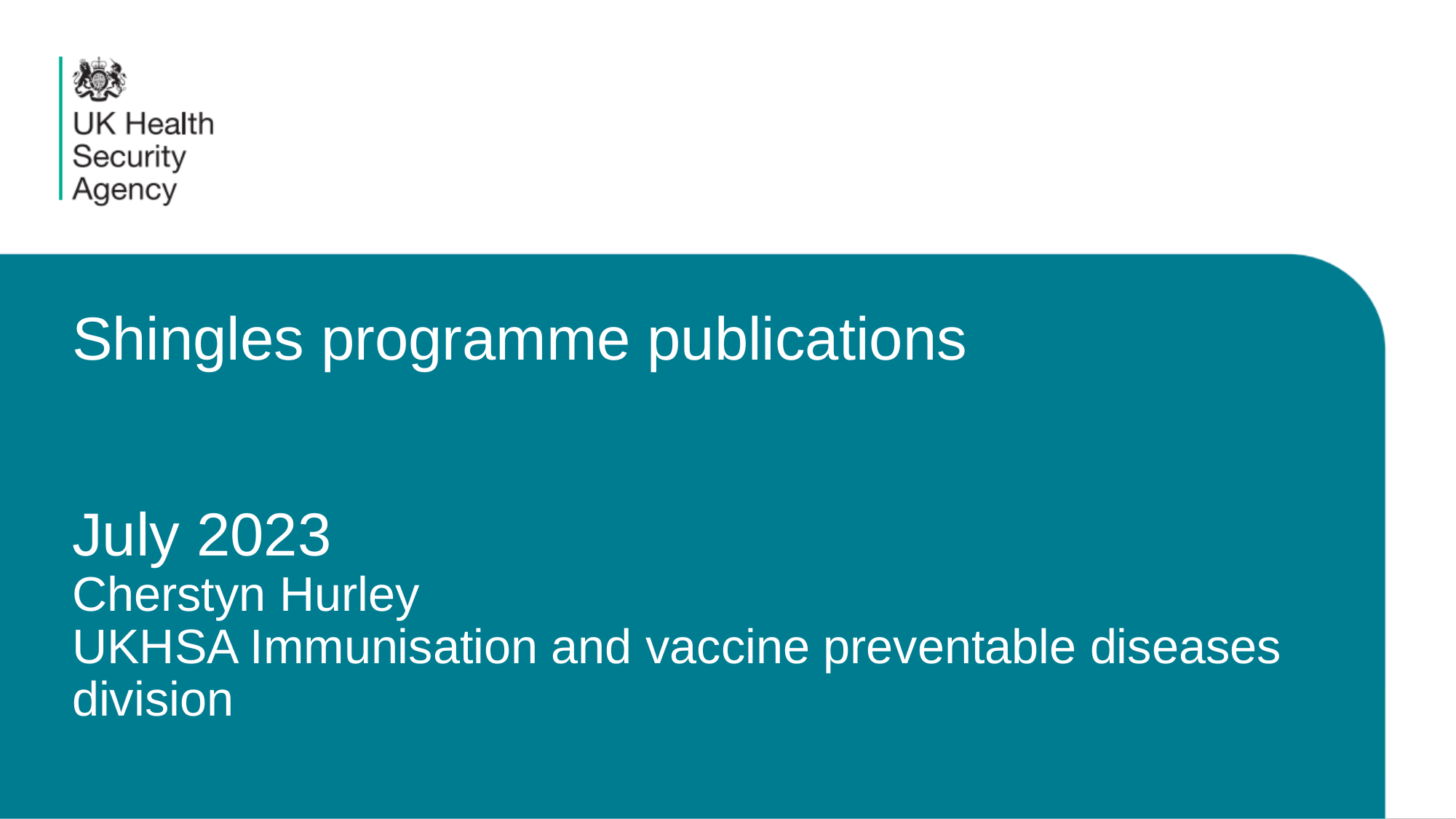

# Shingles programme publications July 2023 Cherstyn Hurley UKHSA Immunisation and vaccine preventable diseases division